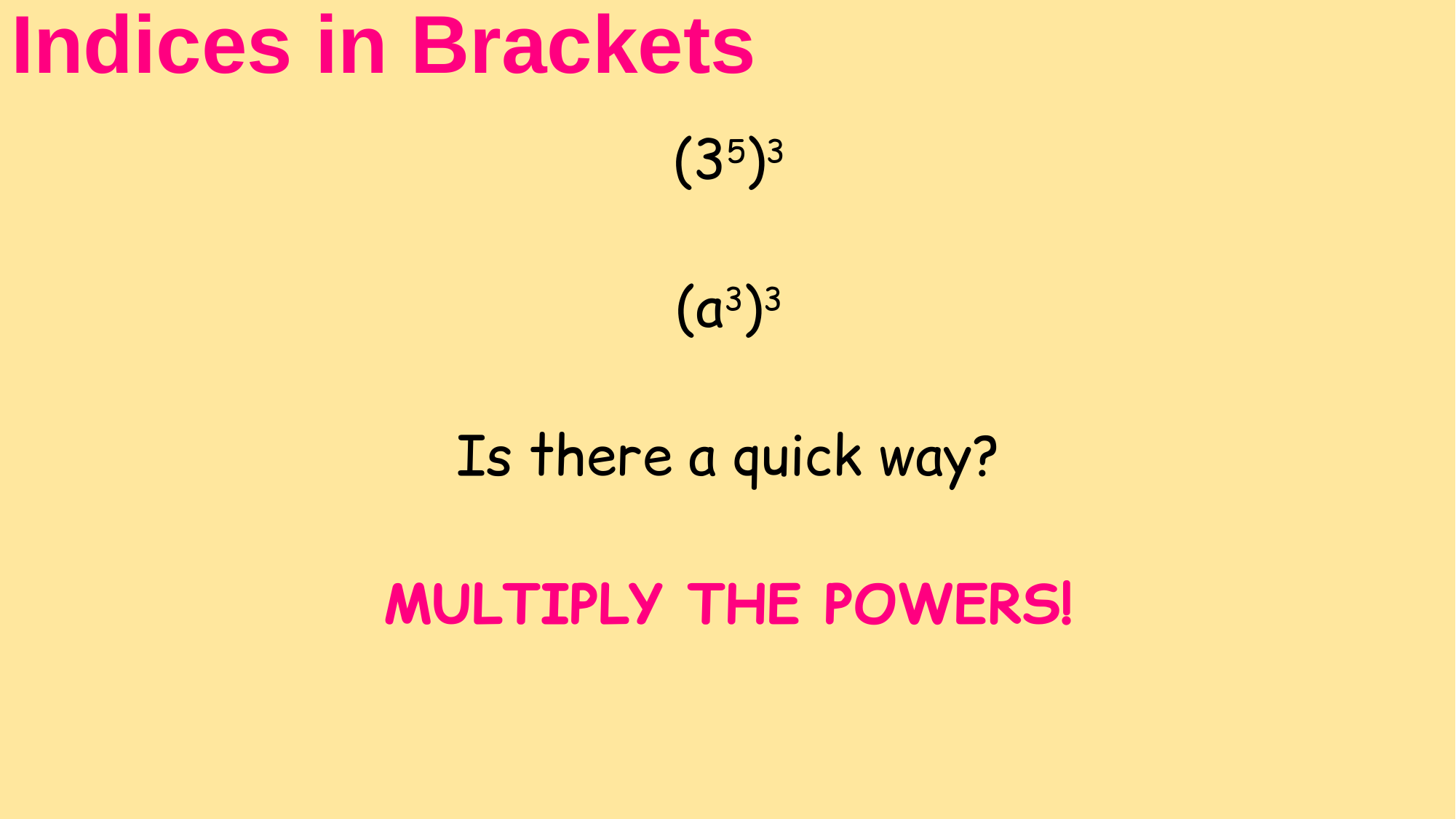

# Indices in Brackets
(35)3

(a3)3

Is there a quick way?

MULTIPLY THE POWERS!